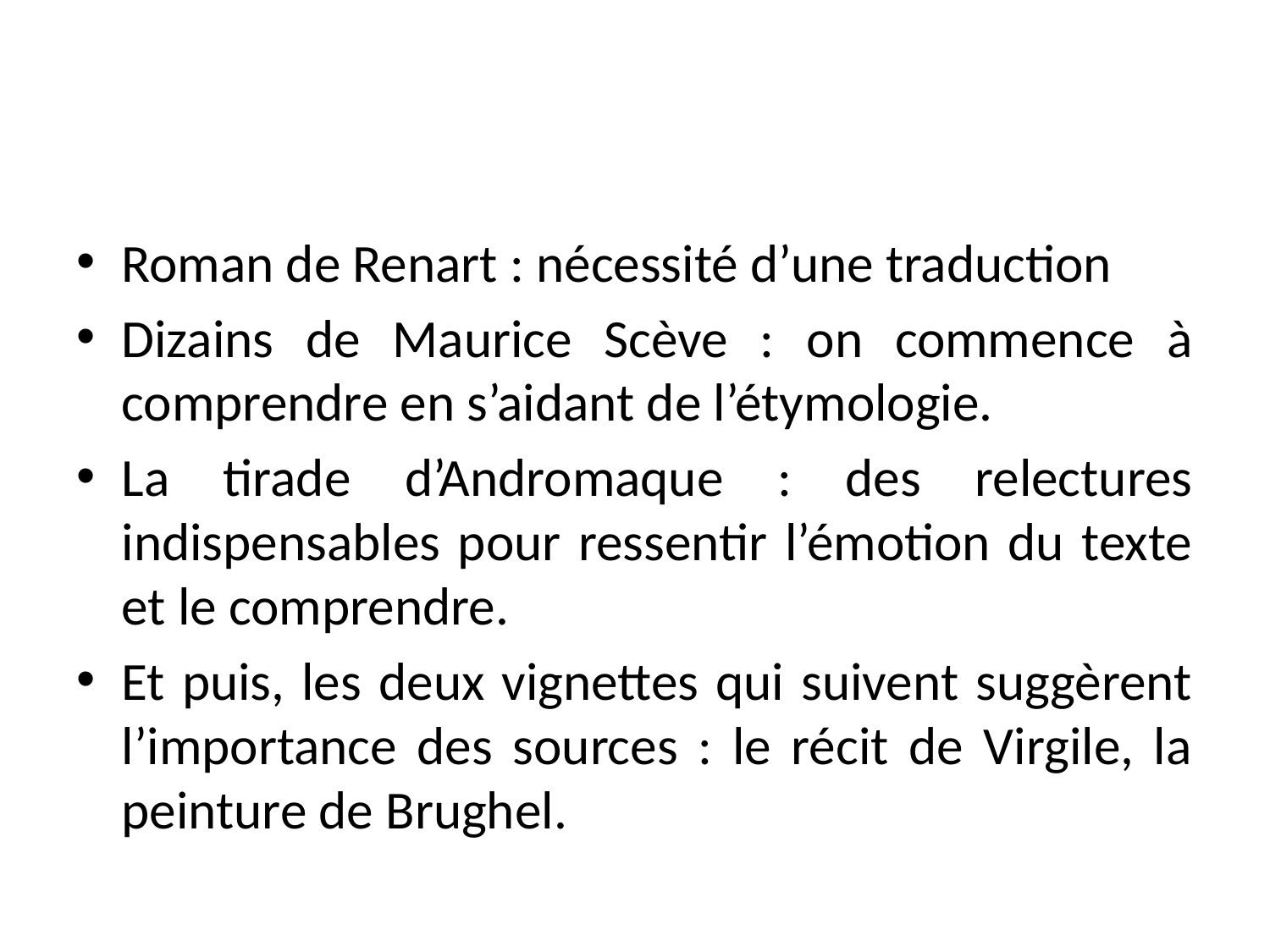

#
Roman de Renart : nécessité d’une traduction
Dizains de Maurice Scève : on commence à comprendre en s’aidant de l’étymologie.
La tirade d’Andromaque : des relectures indispensables pour ressentir l’émotion du texte et le comprendre.
Et puis, les deux vignettes qui suivent suggèrent l’importance des sources : le récit de Virgile, la peinture de Brughel.